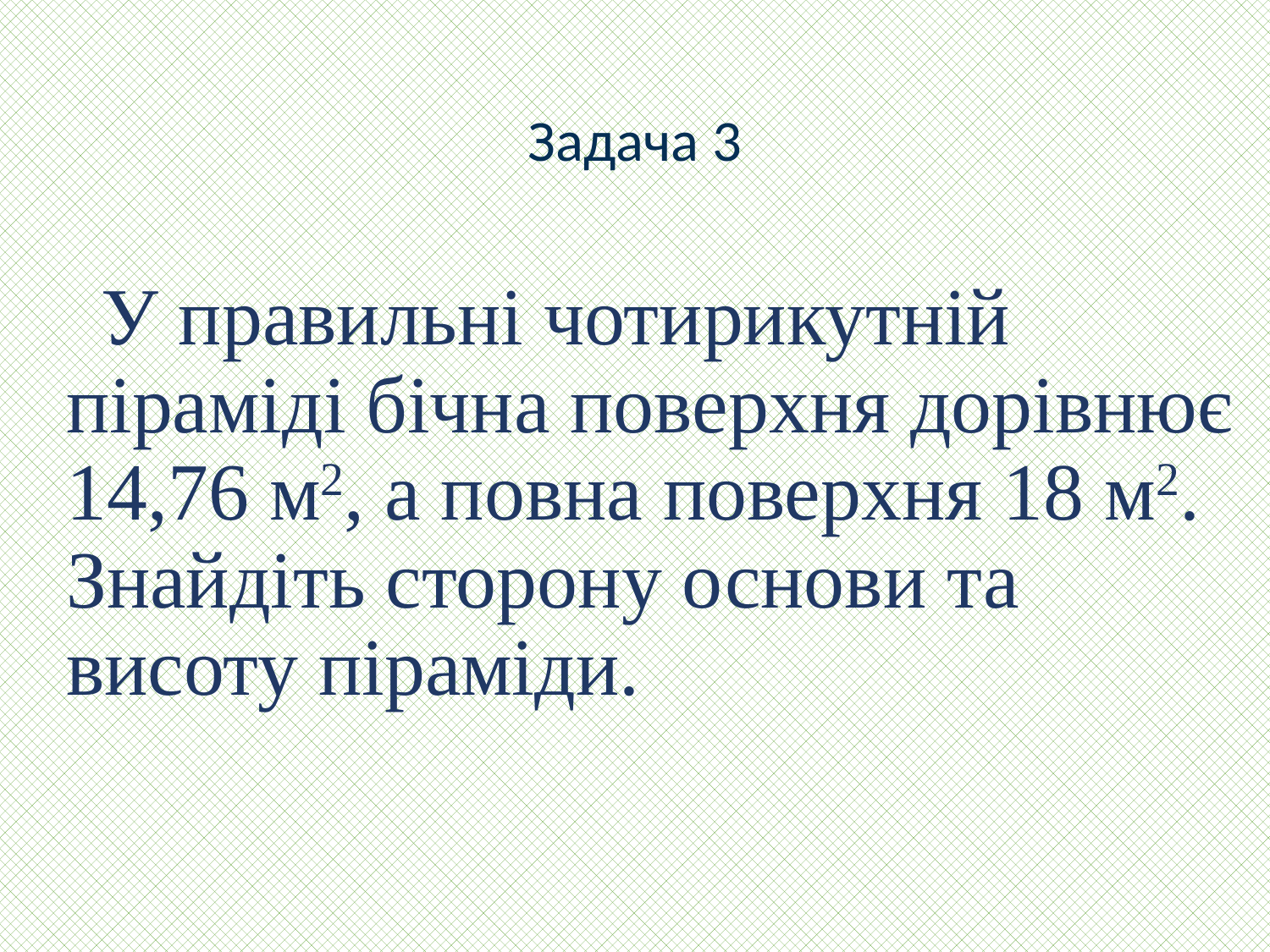

# Задача 3
   У правильні чотирикутній піраміді бічна поверхня дорівнює 14,76 м2, а повна поверхня 18 м2. Знайдіть сторону основи та висоту піраміди.